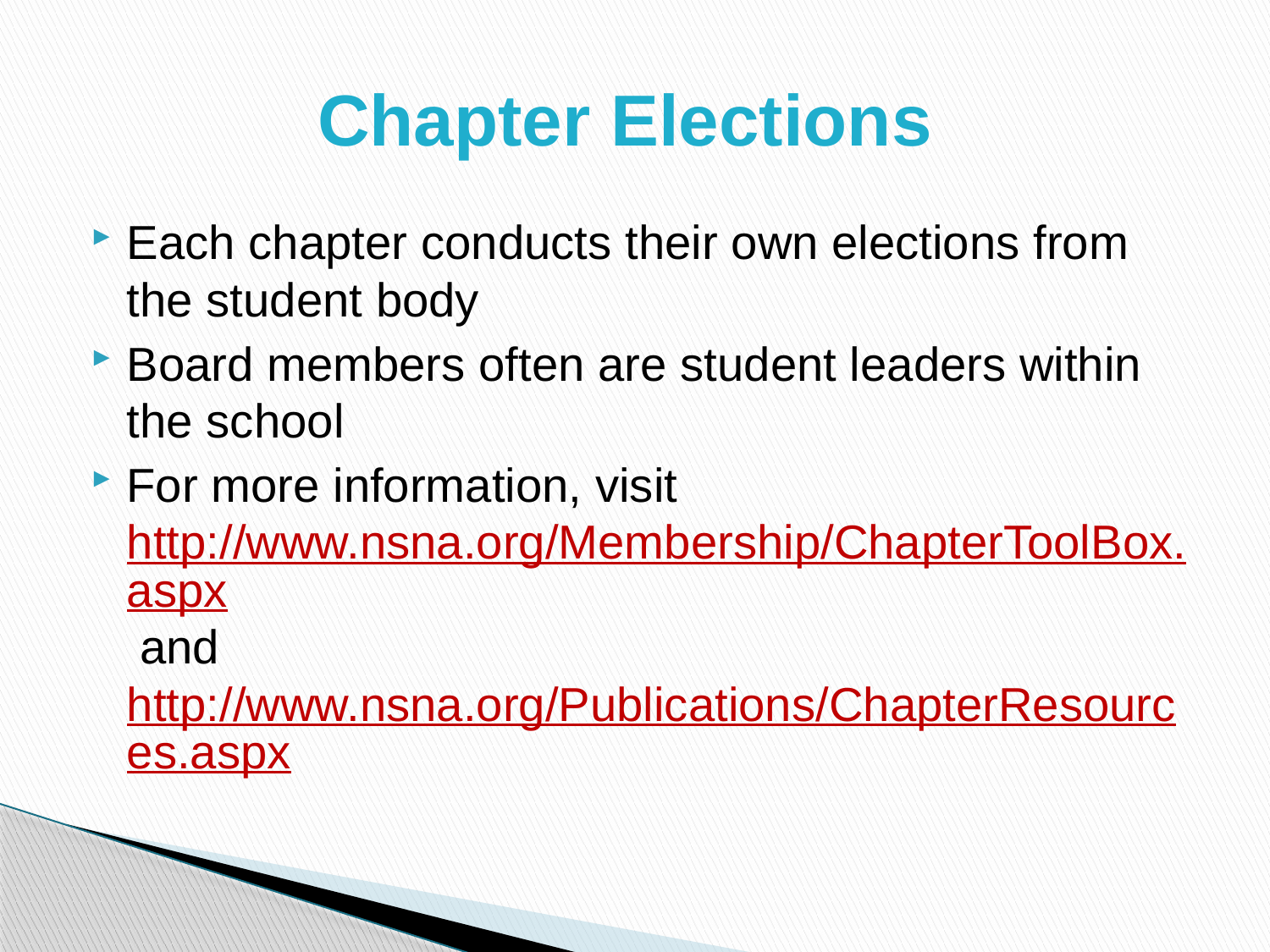

# Chapter Elections
Each chapter conducts their own elections from the student body
Board members often are student leaders within the school
For more information, visit http://www.nsna.org/Membership/ChapterToolBox.aspx and http://www.nsna.org/Publications/ChapterResources.aspx